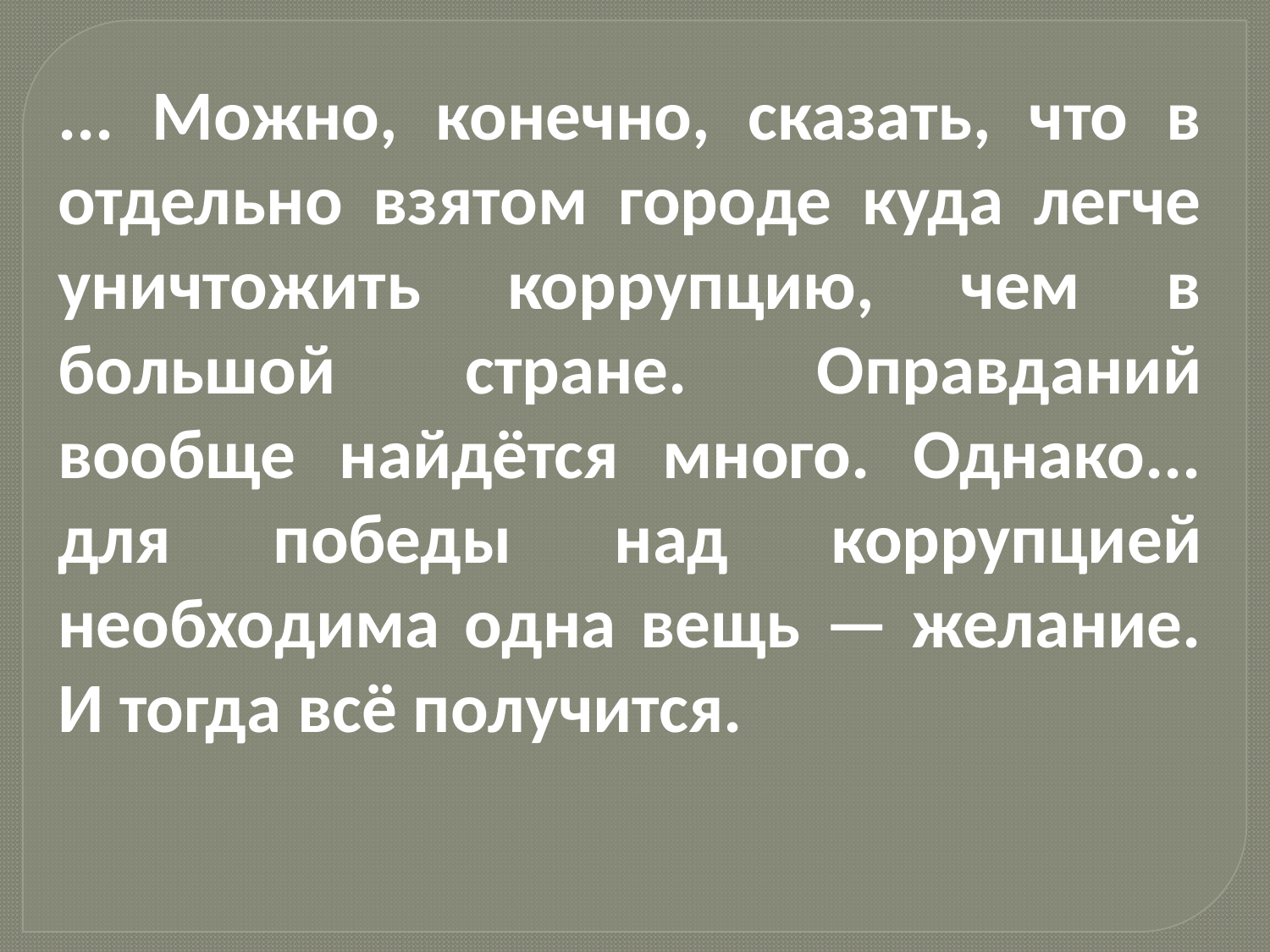

... Можно, конечно, сказать, что в отдельно взятом городе куда легче уничтожить коррупцию, чем в большой стране. Оправданий вообще найдётся много. Однако... для победы над коррупцией необходима одна вещь — желание. И тогда всё получится.